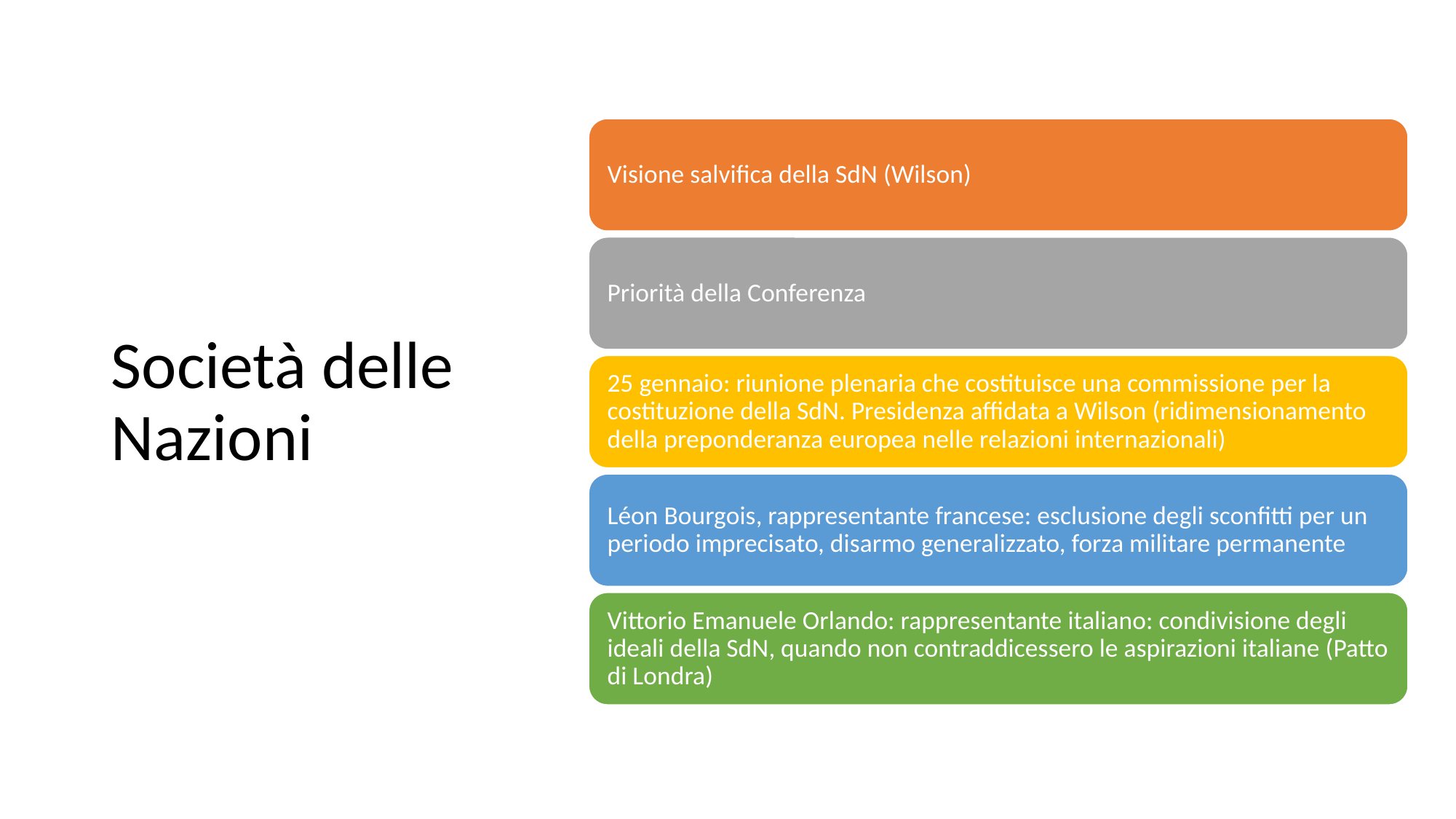

Visione salvifica della SdN (Wilson)
Priorità della Conferenza
25 gennaio: riunione plenaria che costituisce una commissione per la costituzione della SdN. Presidenza affidata a Wilson (ridimensionamento della preponderanza europea nelle relazioni internazionali)
Léon Bourgois, rappresentante francese: esclusione degli sconfitti per un periodo imprecisato, disarmo generalizzato, forza militare permanente
Vittorio Emanuele Orlando: rappresentante italiano: condivisione degli ideali della SdN, quando non contraddicessero le aspirazioni italiane (Patto di Londra)
# Società delle Nazioni